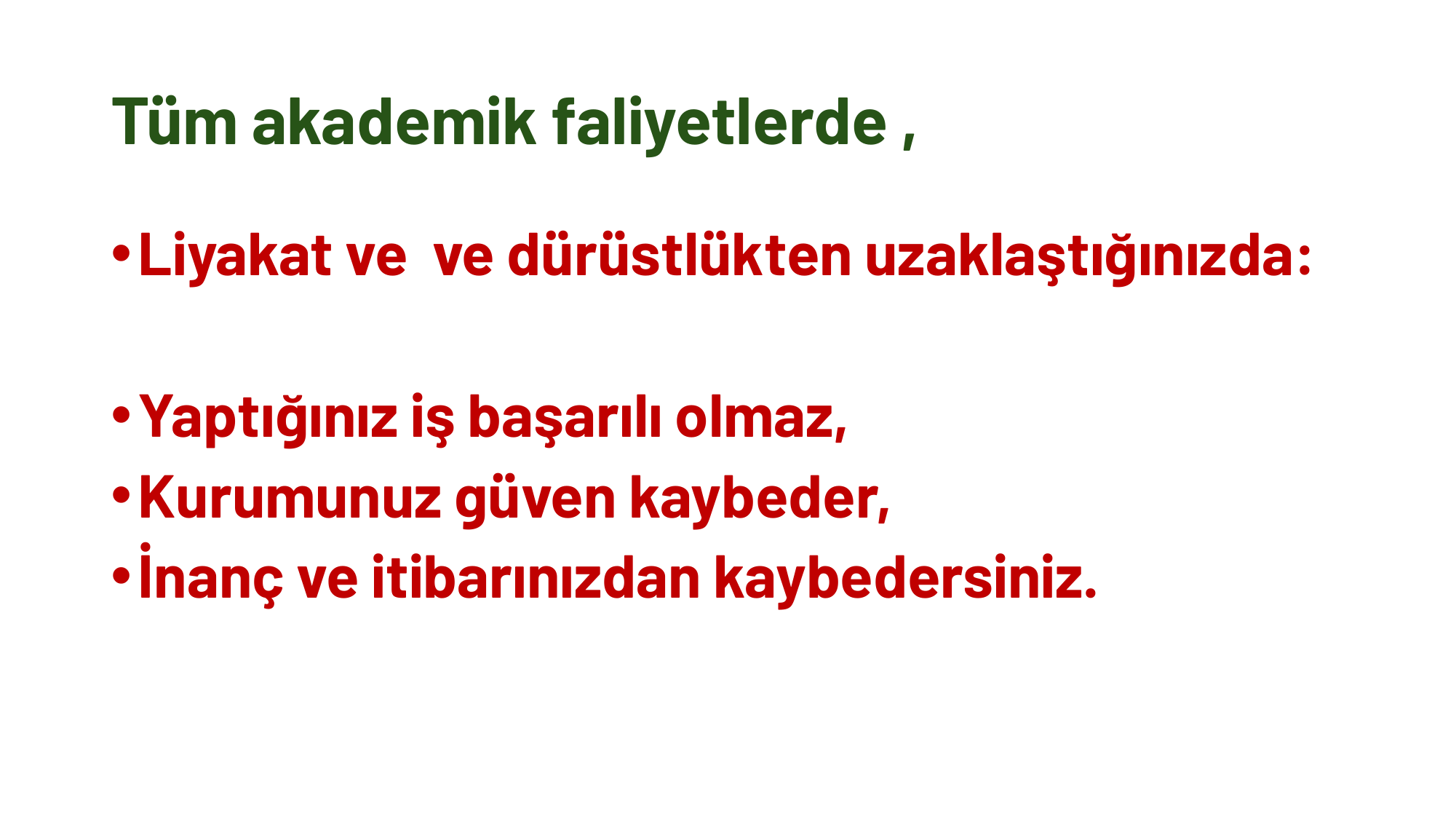

# Tüm akademik faliyetlerde ,
Liyakat ve  ve dürüstlükten uzaklaştığınızda:

Yaptığınız iş başarılı olmaz,
Kurumunuz güven kaybeder,
İnanç ve itibarınızdan kaybedersiniz.